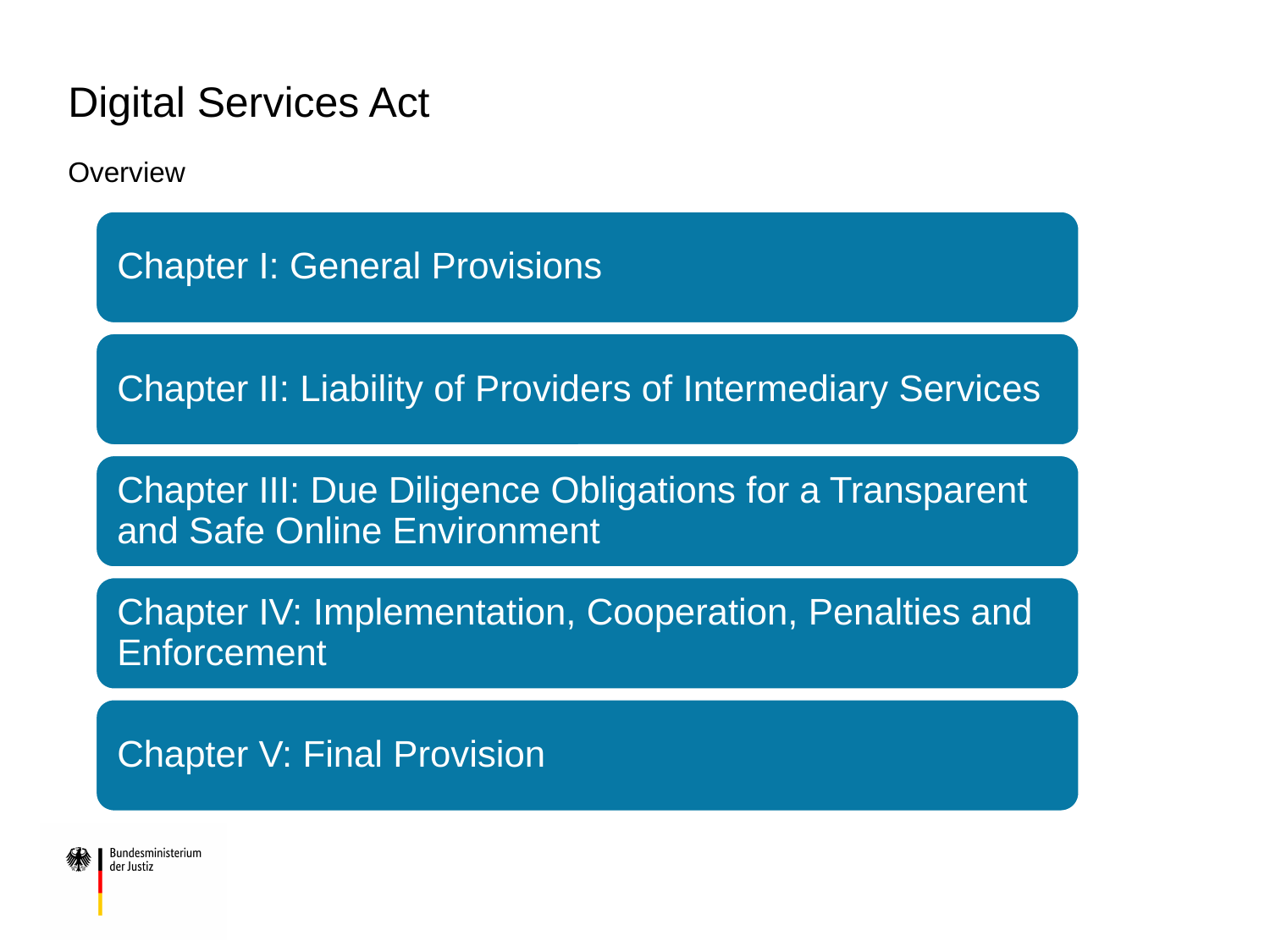

# Digital Services Act Overview
Chapter I: General Provisions
Chapter II: Liability of Providers of Intermediary Services
Chapter III: Due Diligence Obligations for a Transparent and Safe Online Environment
Chapter IV: Implementation, Cooperation, Penalties and Enforcement
Chapter V: Final Provision